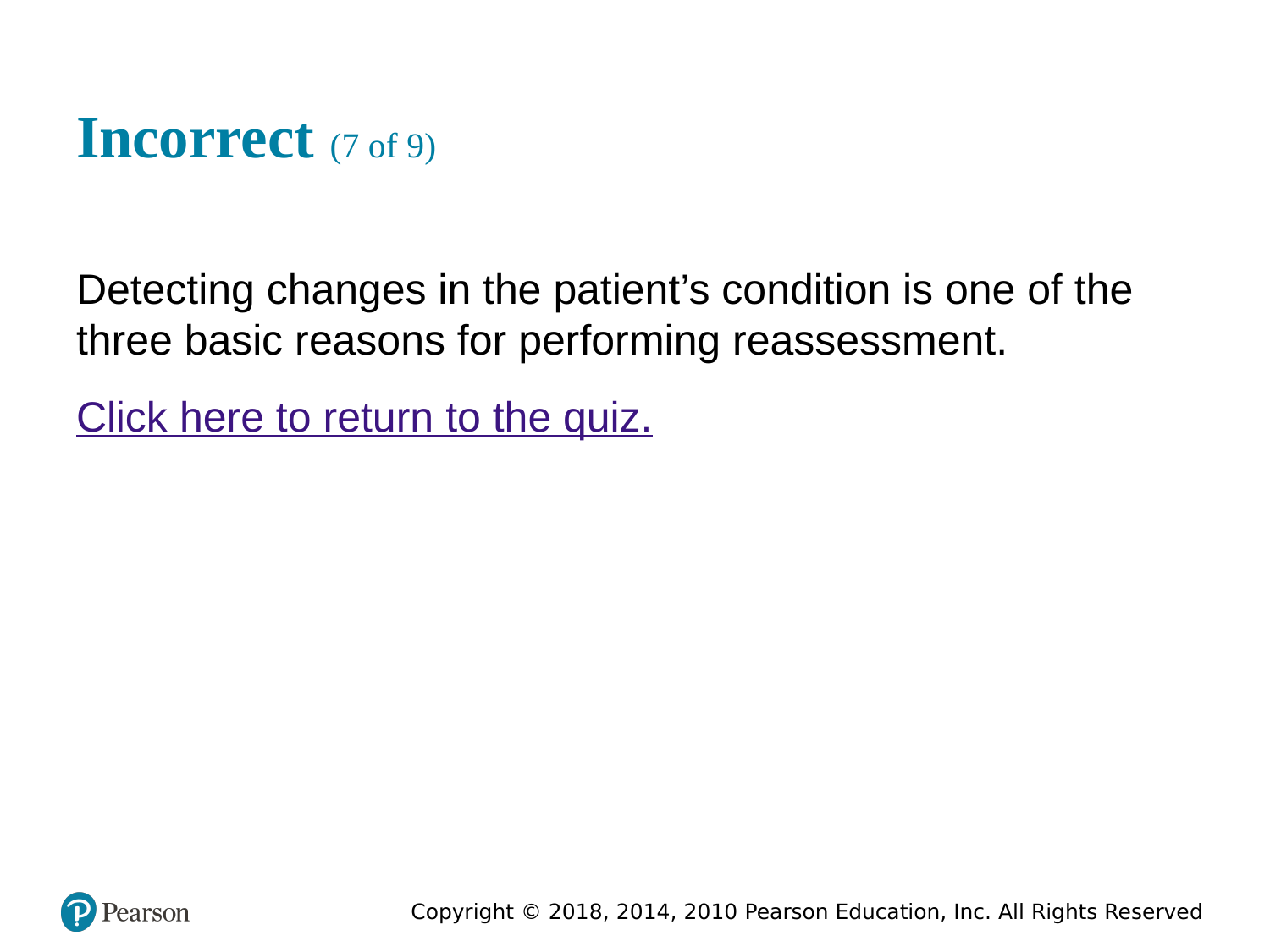

# Incorrect (7 of 9)
Detecting changes in the patient’s condition is one of the three basic reasons for performing reassessment.
Click here to return to the quiz.